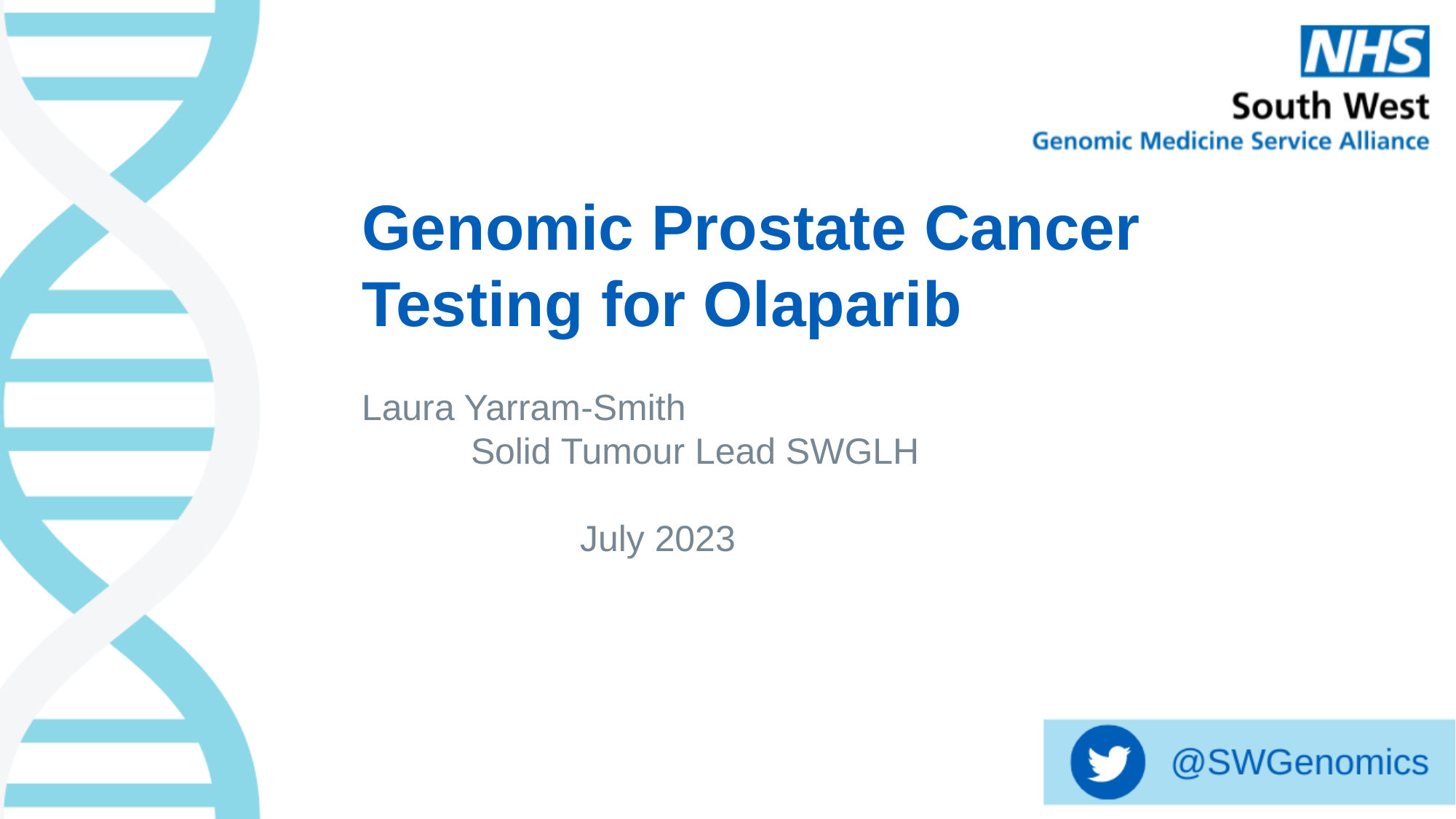

Genomic Prostate Cancer Testing for Olaparib
Laura Yarram-Smith
	Solid Tumour Lead SWGLH

		July 2023